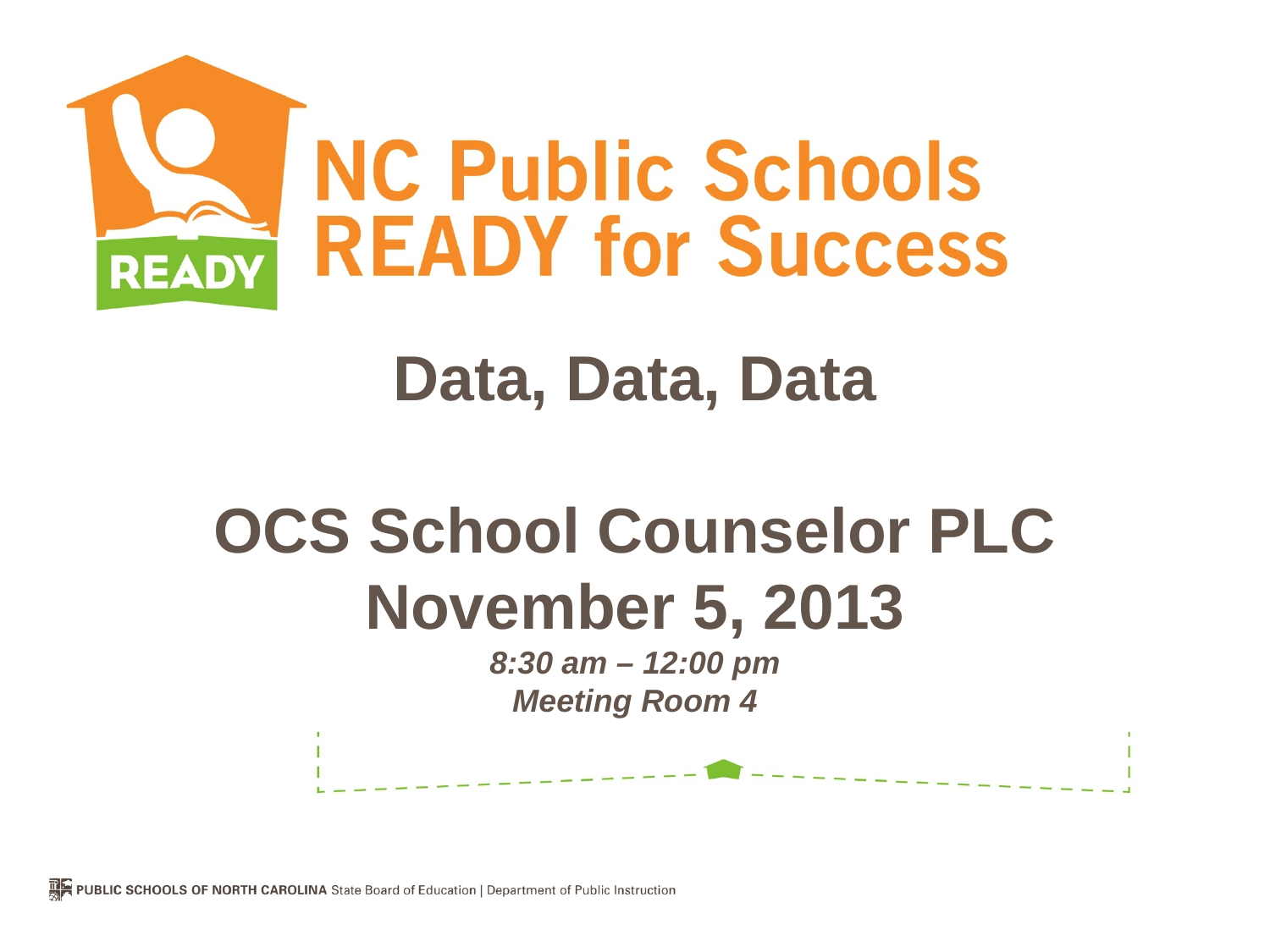

# Data, Data, Data OCS School Counselor PLC November 5, 2013 8:30 am – 12:00 pm Meeting Room 4